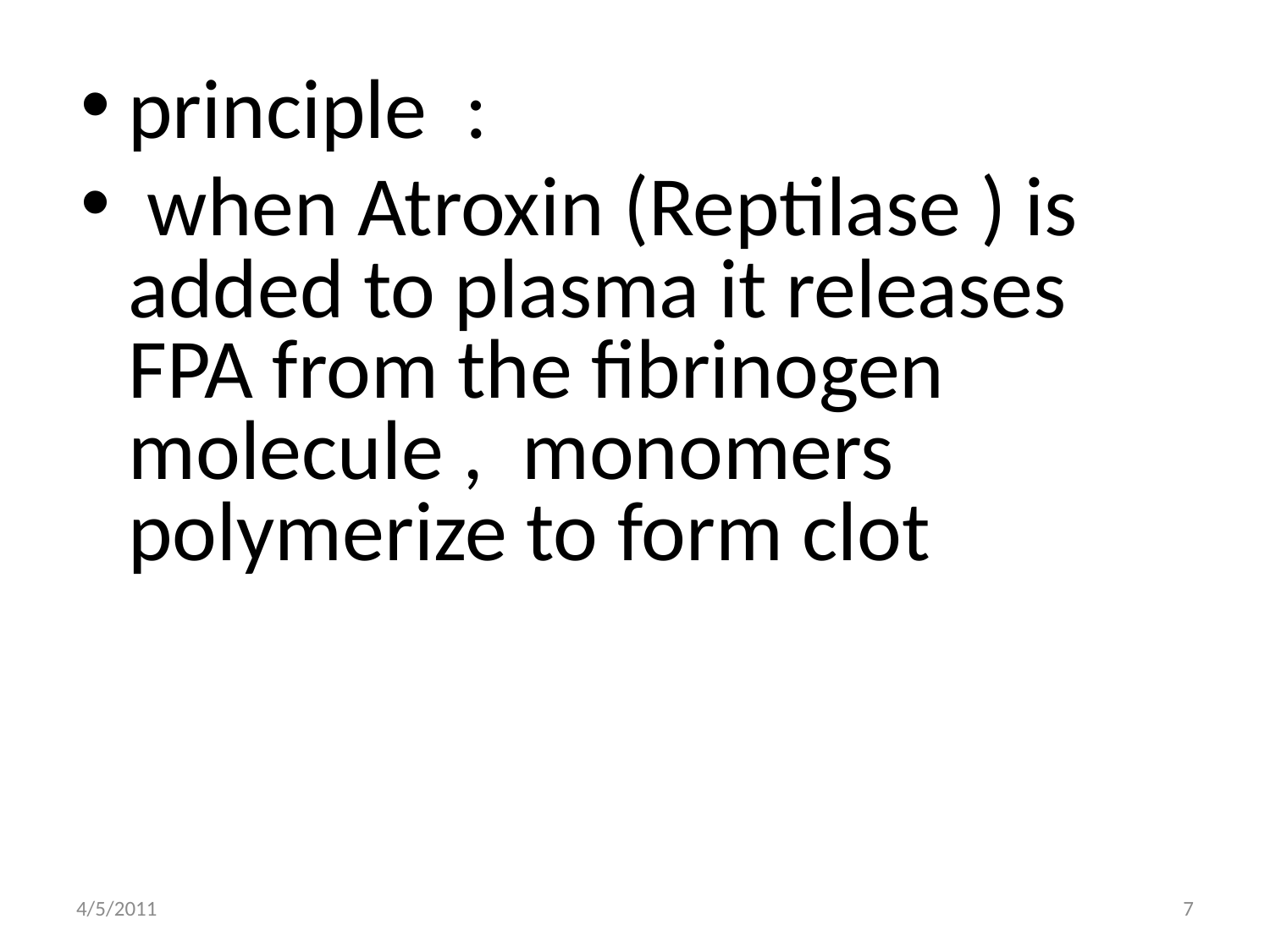

principle  :
 when Atroxin (Reptilase ) is added to plasma it releases FPA from the fibrinogen molecule ,  monomers polymerize to form clot

4/5/2011
7